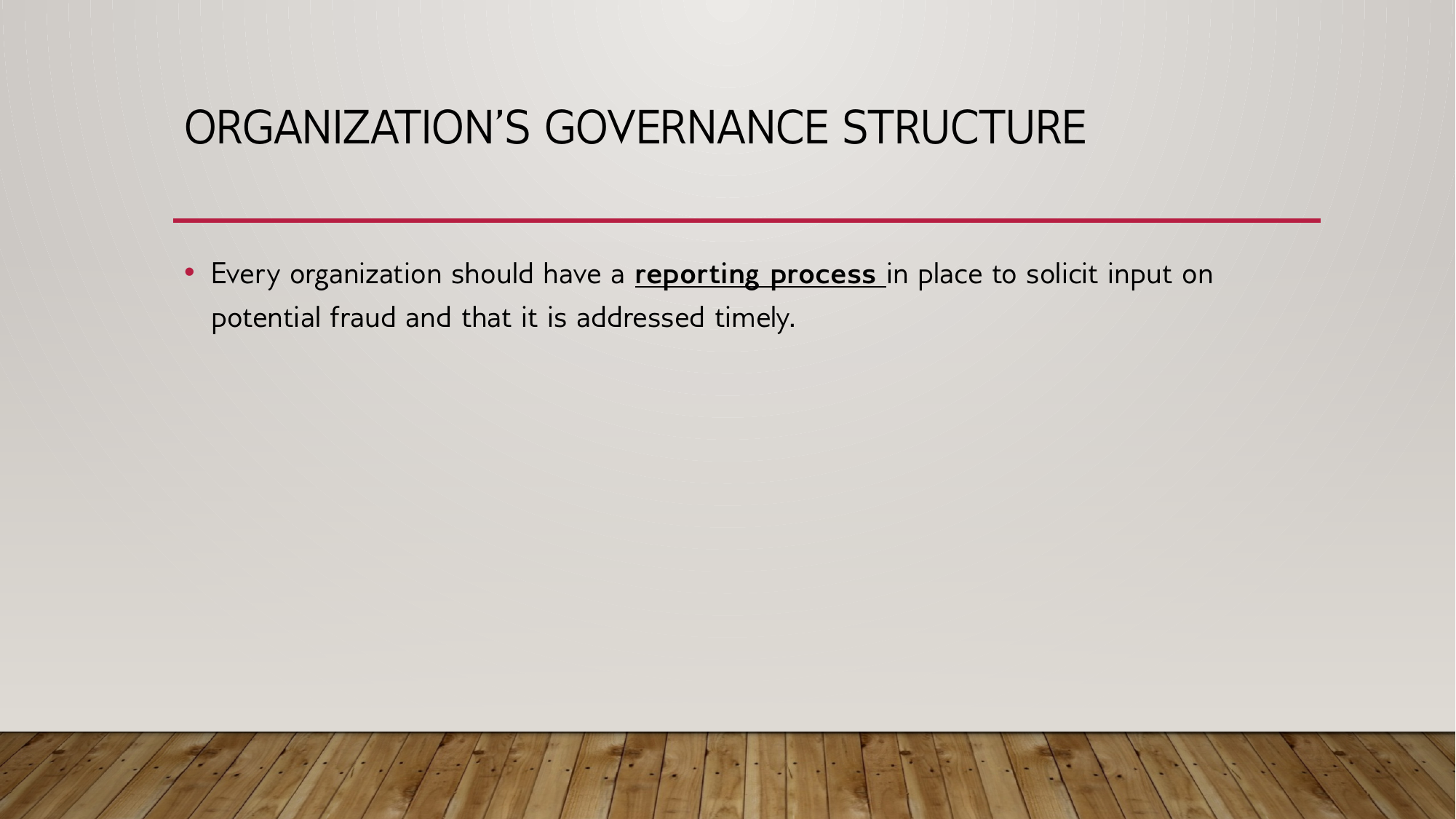

# Organization’s governance structure
Every organization should have a reporting process in place to solicit input on potential fraud and that it is addressed timely.